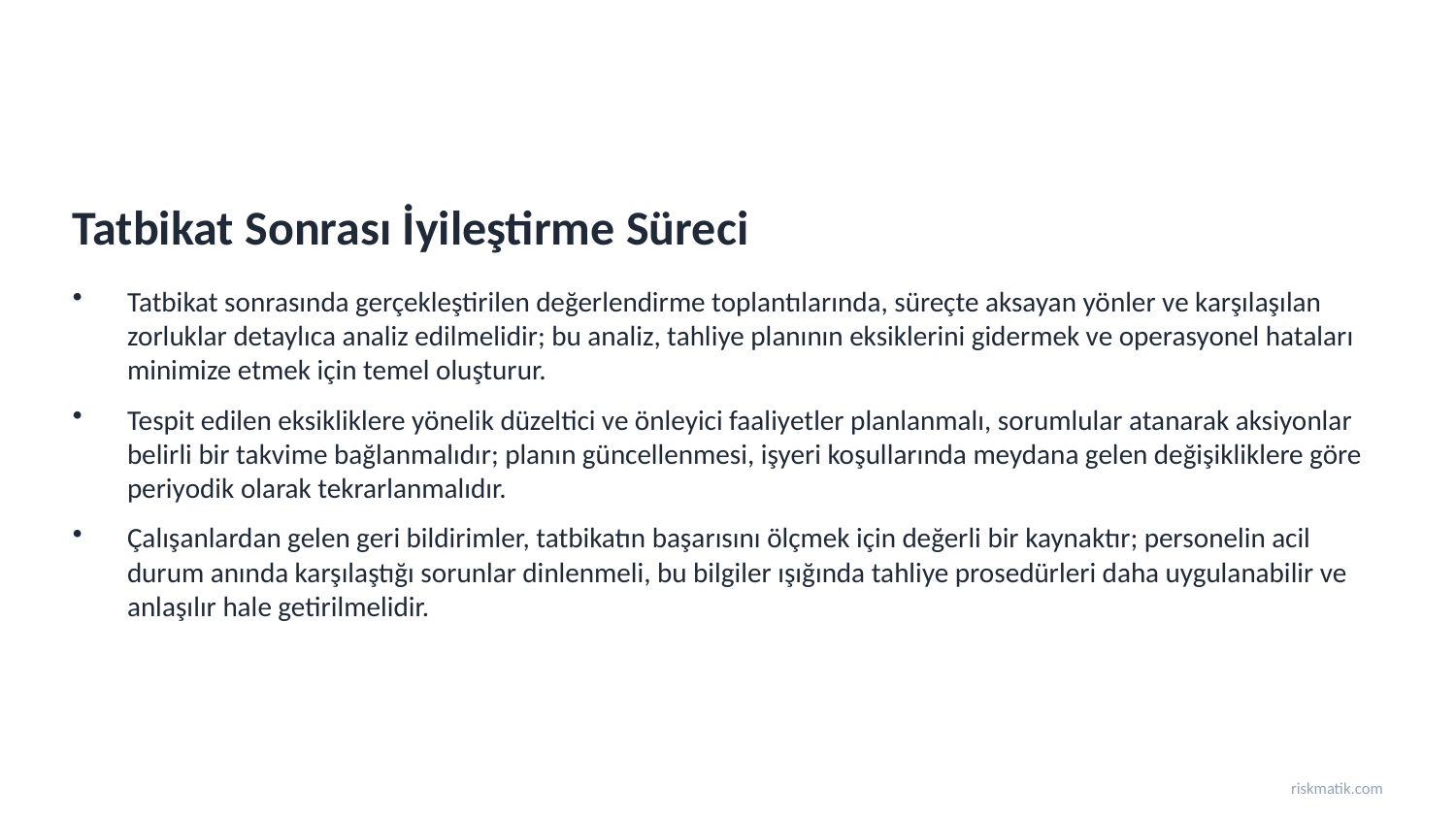

Tatbikat Sonrası İyileştirme Süreci
Tatbikat sonrasında gerçekleştirilen değerlendirme toplantılarında, süreçte aksayan yönler ve karşılaşılan zorluklar detaylıca analiz edilmelidir; bu analiz, tahliye planının eksiklerini gidermek ve operasyonel hataları minimize etmek için temel oluşturur.
Tespit edilen eksikliklere yönelik düzeltici ve önleyici faaliyetler planlanmalı, sorumlular atanarak aksiyonlar belirli bir takvime bağlanmalıdır; planın güncellenmesi, işyeri koşullarında meydana gelen değişikliklere göre periyodik olarak tekrarlanmalıdır.
Çalışanlardan gelen geri bildirimler, tatbikatın başarısını ölçmek için değerli bir kaynaktır; personelin acil durum anında karşılaştığı sorunlar dinlenmeli, bu bilgiler ışığında tahliye prosedürleri daha uygulanabilir ve anlaşılır hale getirilmelidir.
riskmatik.com